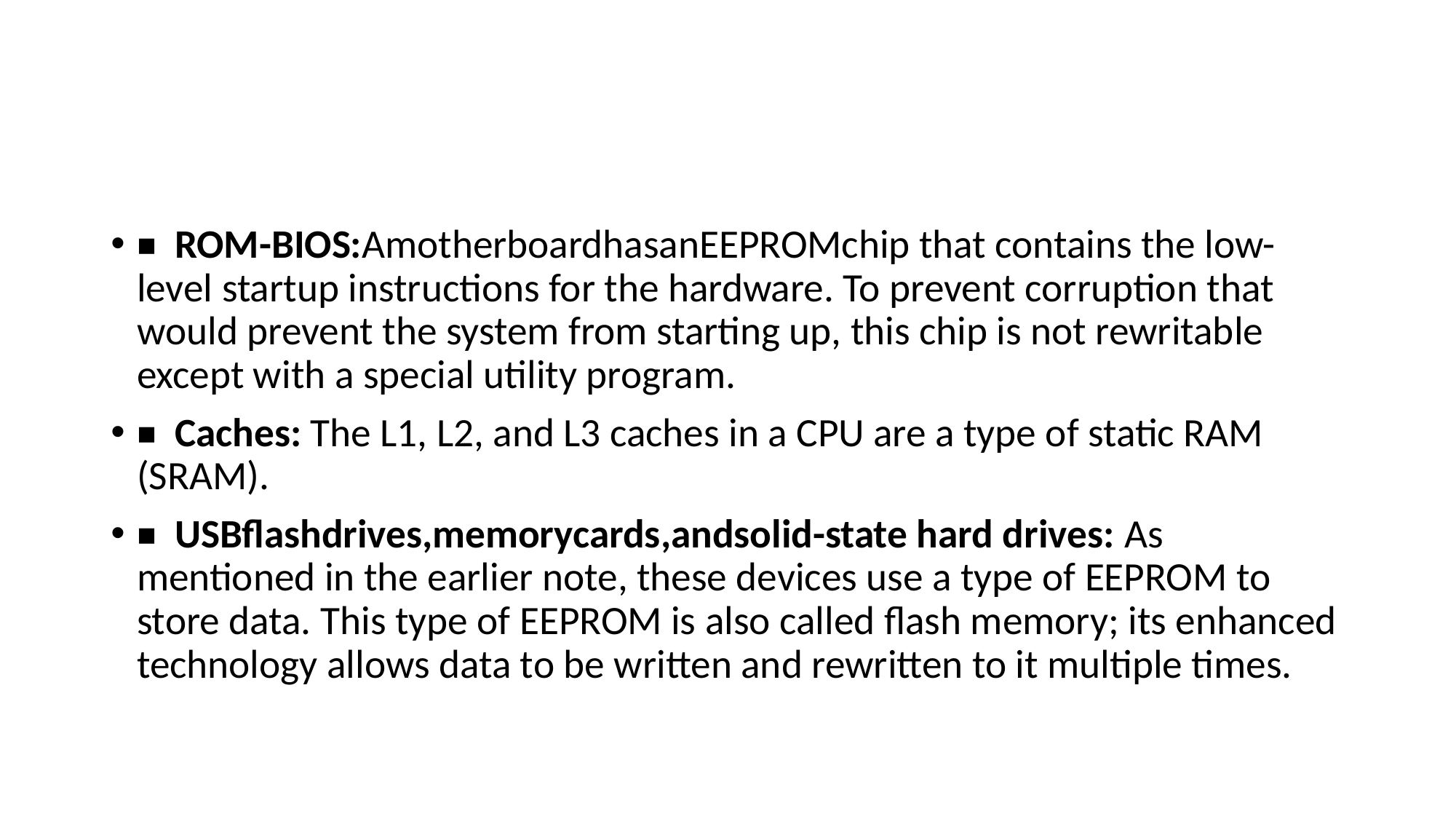

#
◾  ROM-BIOS:AmotherboardhasanEEPROMchip that contains the low-level startup instructions for the hardware. To prevent corruption that would prevent the system from starting up, this chip is not rewritable except with a special utility program.
◾  Caches: The L1, L2, and L3 caches in a CPU are a type of static RAM (SRAM).
◾  USBflashdrives,memorycards,andsolid-state hard drives: As mentioned in the earlier note, these devices use a type of EEPROM to store data. This type of EEPROM is also called flash memory; its enhanced technology allows data to be written and rewritten to it multiple times.